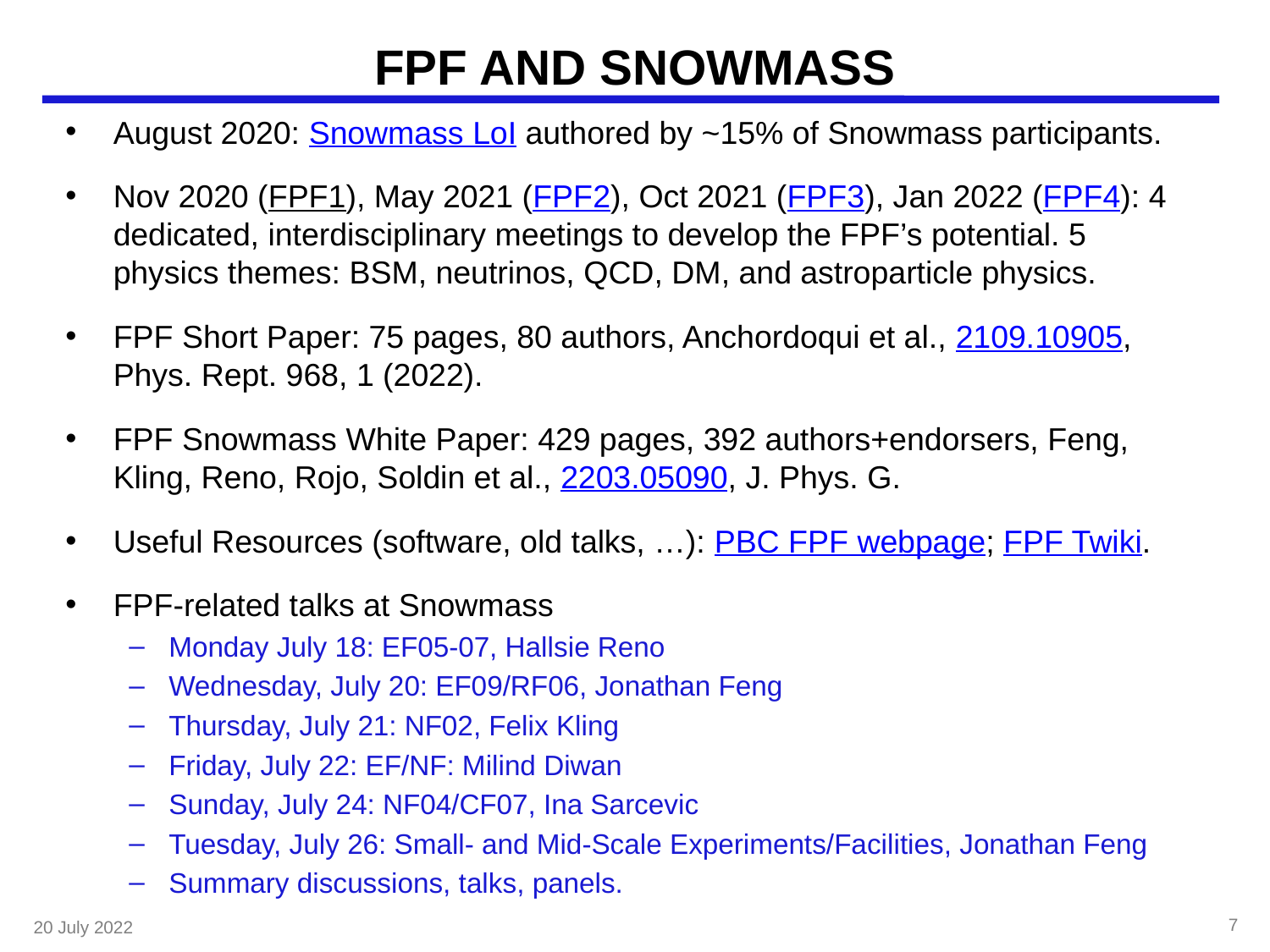

# FPF AND SNOWMASS
August 2020: Snowmass LoI authored by ~15% of Snowmass participants.

Nov 2020 (FPF1), May 2021 (FPF2), Oct 2021 (FPF3), Jan 2022 (FPF4): 4 dedicated, interdisciplinary meetings to develop the FPF’s potential. 5 physics themes: BSM, neutrinos, QCD, DM, and astroparticle physics.

FPF Short Paper: 75 pages, 80 authors, Anchordoqui et al., 2109.10905, Phys. Rept. 968, 1 (2022).

FPF Snowmass White Paper: 429 pages, 392 authors+endorsers, Feng, Kling, Reno, Rojo, Soldin et al., 2203.05090, J. Phys. G.

Useful Resources (software, old talks, …): PBC FPF webpage; FPF Twiki.

FPF-related talks at Snowmass
Monday July 18: EF05-07, Hallsie Reno
Wednesday, July 20: EF09/RF06, Jonathan Feng
Thursday, July 21: NF02, Felix Kling
Friday, July 22: EF/NF: Milind Diwan
Sunday, July 24: NF04/CF07, Ina Sarcevic
Tuesday, July 26: Small- and Mid-Scale Experiments/Facilities, Jonathan Feng
Summary discussions, talks, panels.